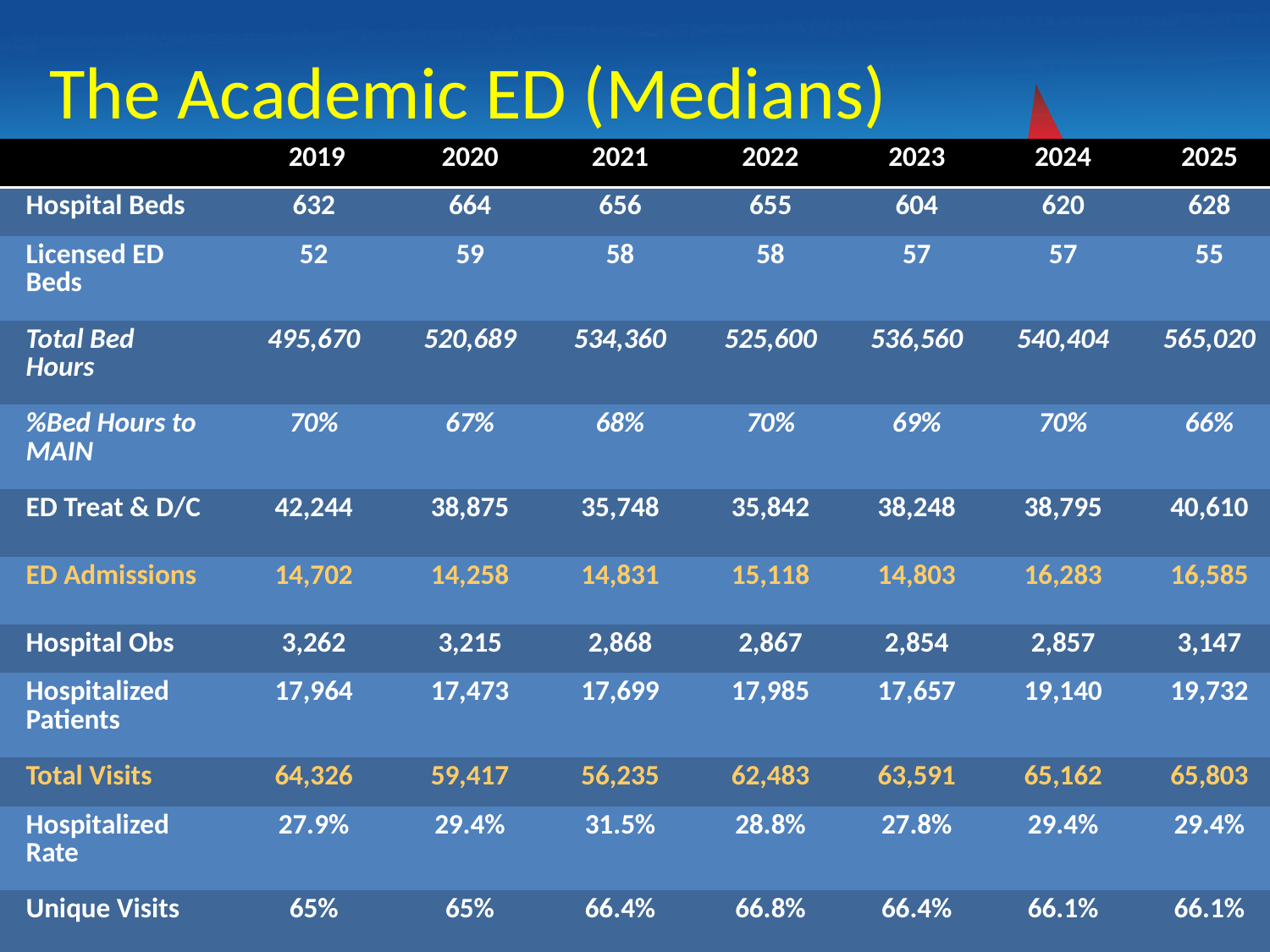

# The Academic ED (Medians)
|  | 2019 | 2020 | 2021 | 2022 | 2023 | 2024 | 2025 |
| --- | --- | --- | --- | --- | --- | --- | --- |
| Hospital Beds | 632 | 664 | 656 | 655 | 604 | 620 | 628 |
| Licensed ED Beds | 52 | 59 | 58 | 58 | 57 | 57 | 55 |
| Total Bed Hours | 495,670 | 520,689 | 534,360 | 525,600 | 536,560 | 540,404 | 565,020 |
| %Bed Hours to MAIN | 70% | 67% | 68% | 70% | 69% | 70% | 66% |
| ED Treat & D/C | 42,244 | 38,875 | 35,748 | 35,842 | 38,248 | 38,795 | 40,610 |
| ED Admissions | 14,702 | 14,258 | 14,831 | 15,118 | 14,803 | 16,283 | 16,585 |
| Hospital Obs | 3,262 | 3,215 | 2,868 | 2,867 | 2,854 | 2,857 | 3,147 |
| Hospitalized Patients | 17,964 | 17,473 | 17,699 | 17,985 | 17,657 | 19,140 | 19,732 |
| Total Visits | 64,326 | 59,417 | 56,235 | 62,483 | 63,591 | 65,162 | 65,803 |
| Hospitalized Rate | 27.9% | 29.4% | 31.5% | 28.8% | 27.8% | 29.4% | 29.4% |
| Unique Visits | 65% | 65% | 66.4% | 66.8% | 66.4% | 66.1% | 66.1% |